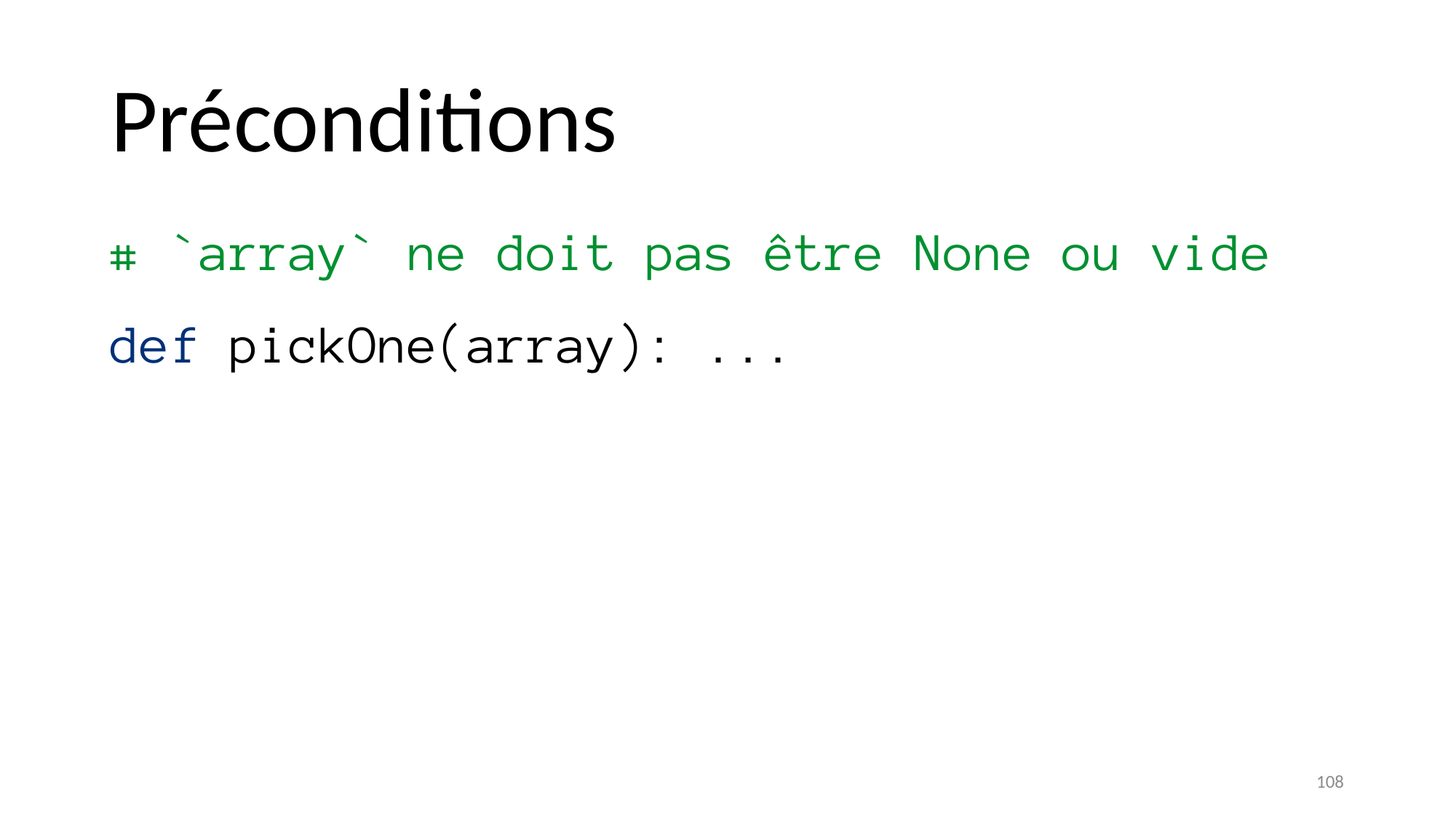

# Préconditions
# `array` ne doit pas être None ou vide
def pickOne(array): ...
108